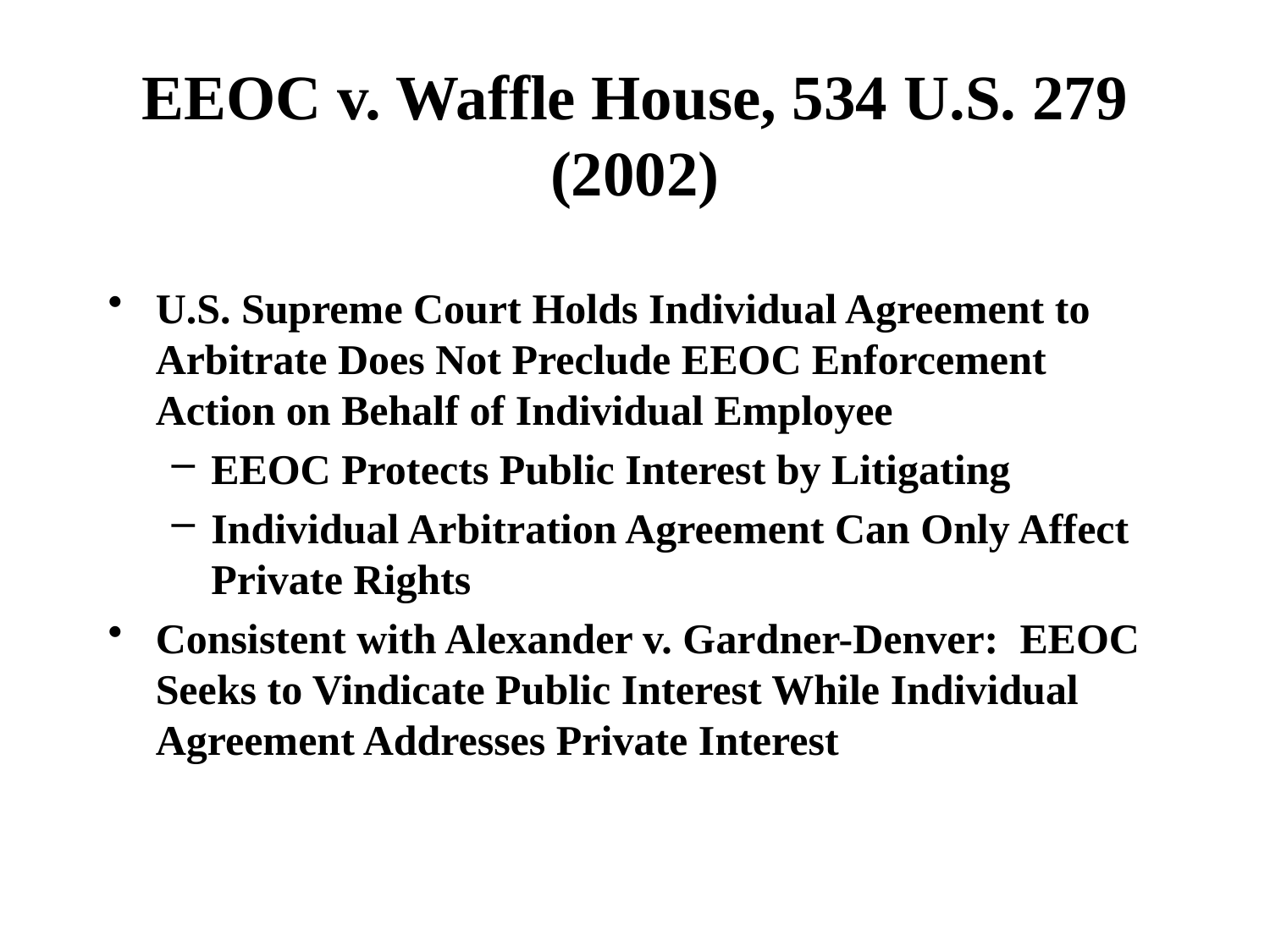

# EEOC v. Waffle House, 534 U.S. 279 (2002)
U.S. Supreme Court Holds Individual Agreement to Arbitrate Does Not Preclude EEOC Enforcement Action on Behalf of Individual Employee
EEOC Protects Public Interest by Litigating
Individual Arbitration Agreement Can Only Affect Private Rights
Consistent with Alexander v. Gardner-Denver:  EEOC Seeks to Vindicate Public Interest While Individual Agreement Addresses Private Interest